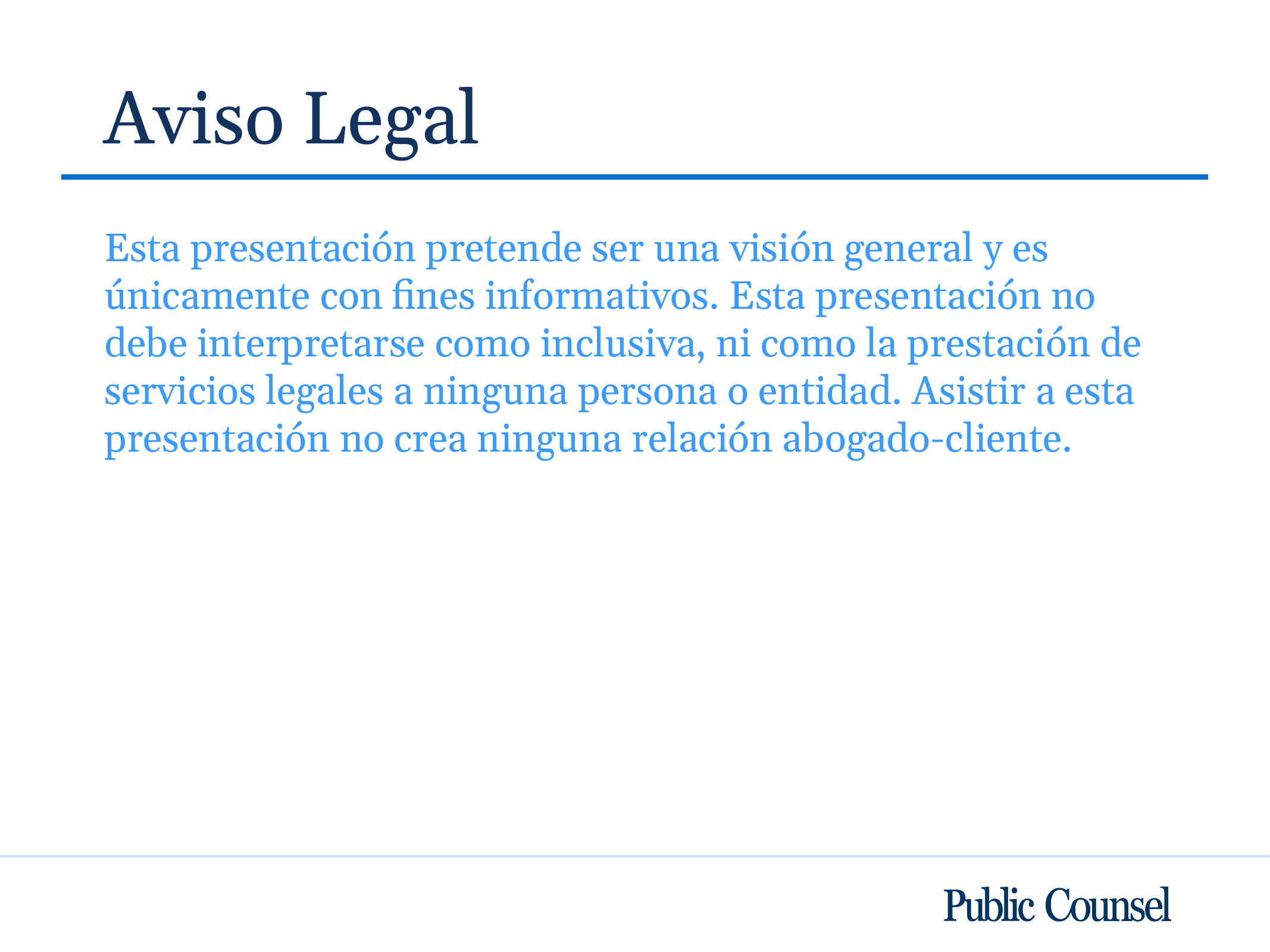

# Aviso Legal
Esta presentación pretende ser una visión general y es únicamente con fines informativos. Esta presentación no debe interpretarse como inclusiva, ni como la prestación de servicios legales a ninguna persona o entidad. Asistir a esta presentación no crea ninguna relación abogado-cliente.